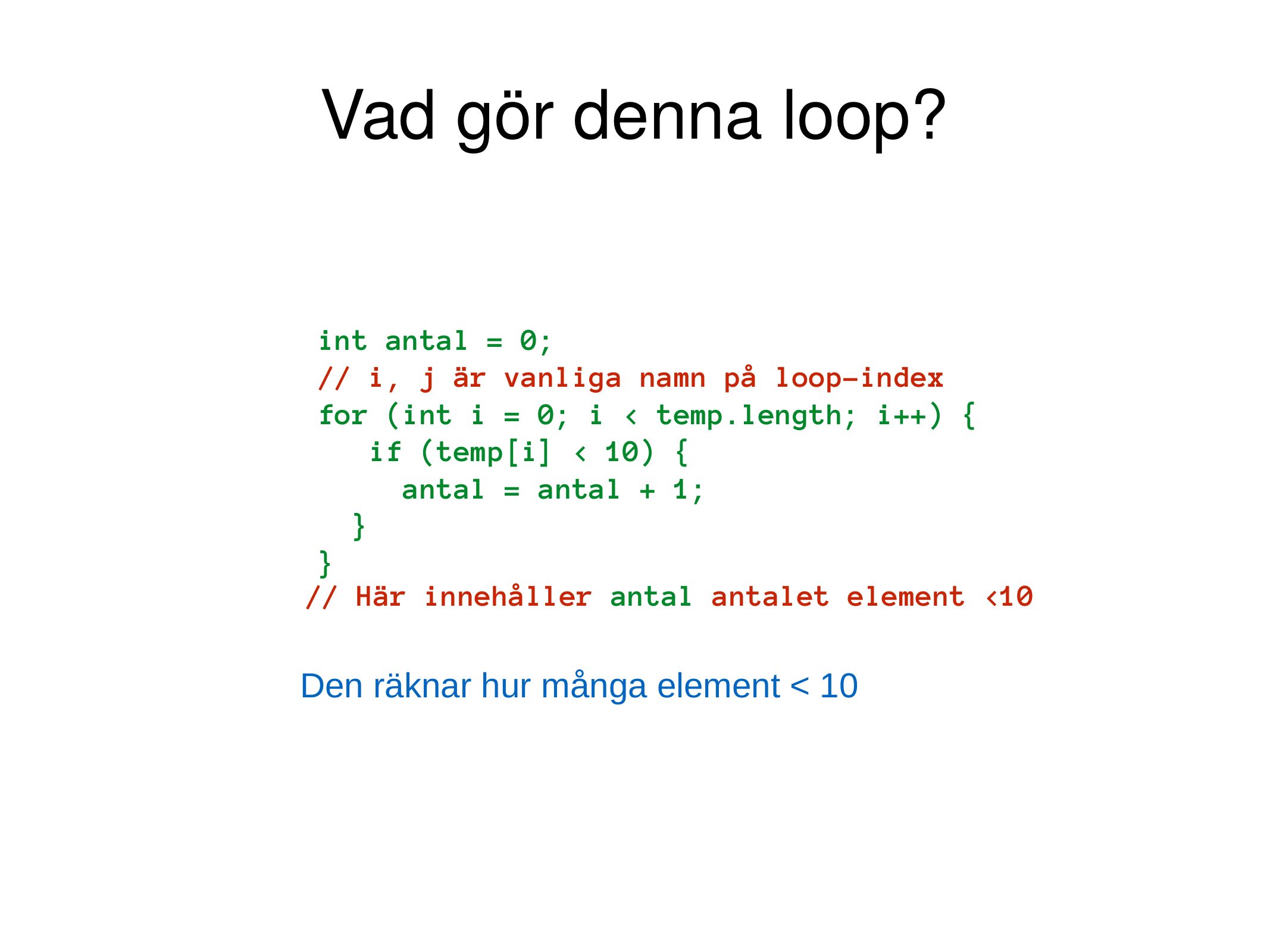

Vad gör denna loop?
int antal = 0;
// i, j är vanliga namn på loop-index
for (int i = 0; i < temp.length; i++) {
   if (temp[i] < 10) {
     antal = antal + 1;
  }
}

// Här innehåller antal antalet element <10
Den räknar hur många element < 10